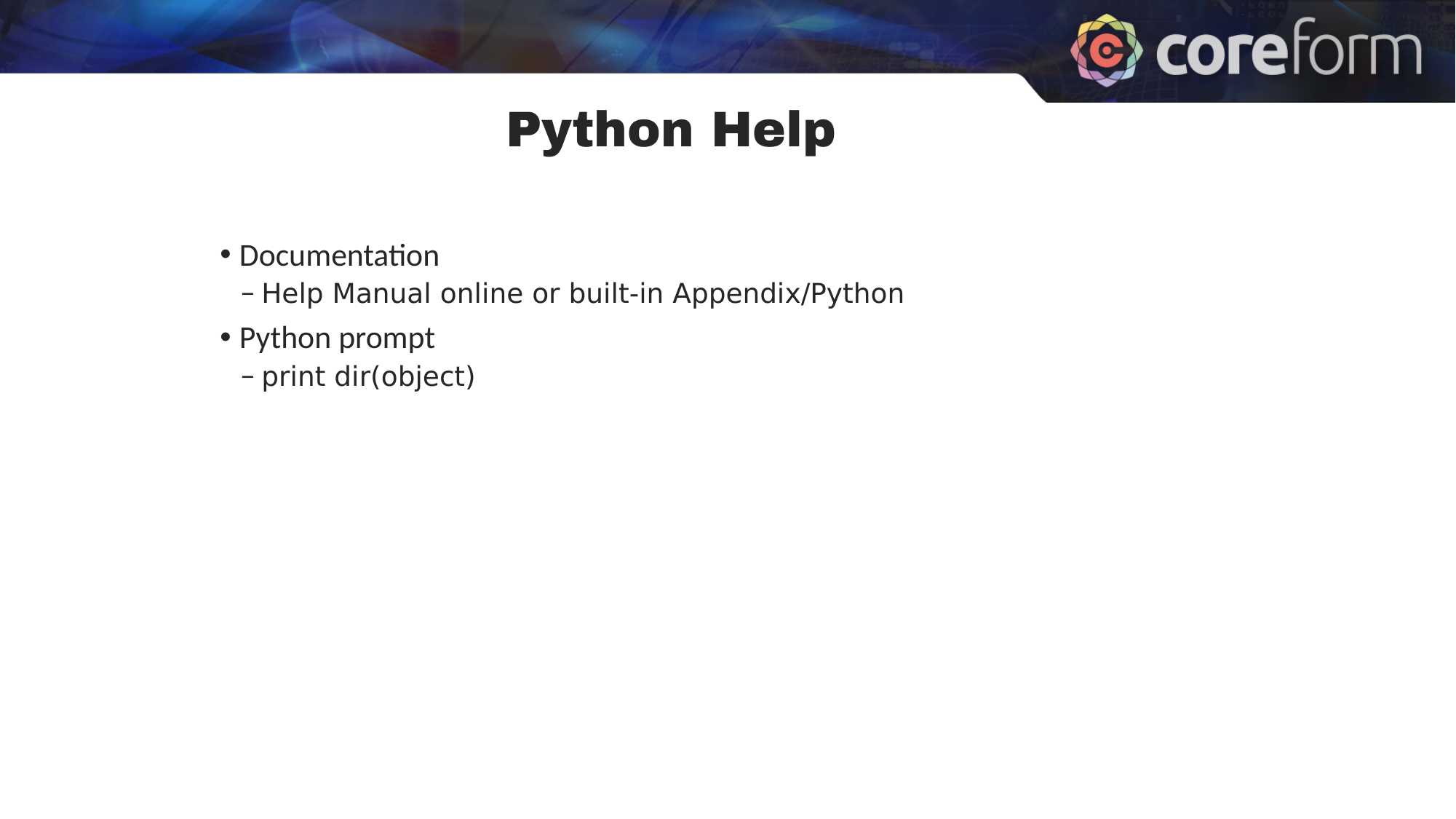

Python Help
Documentation
Help Manual online or built-in Appendix/Python
Python prompt
print dir(object)